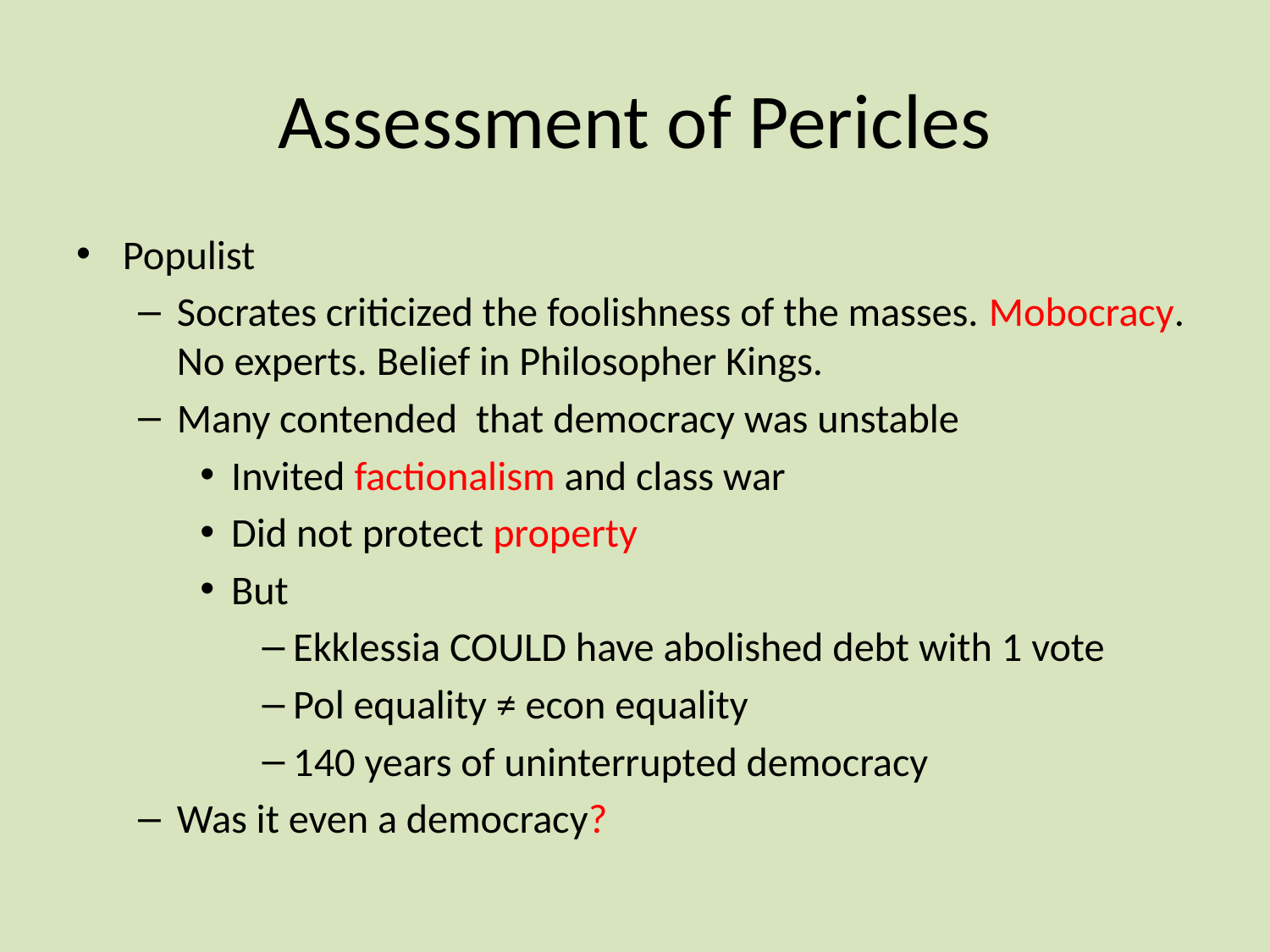

# Assessment of Pericles
Populist
Socrates criticized the foolishness of the masses. Mobocracy. No experts. Belief in Philosopher Kings.
Many contended  that democracy was unstable
Invited factionalism and class war
Did not protect property
But
Ekklessia COULD have abolished debt with 1 vote
Pol equality ≠ econ equality
140 years of uninterrupted democracy
Was it even a democracy?